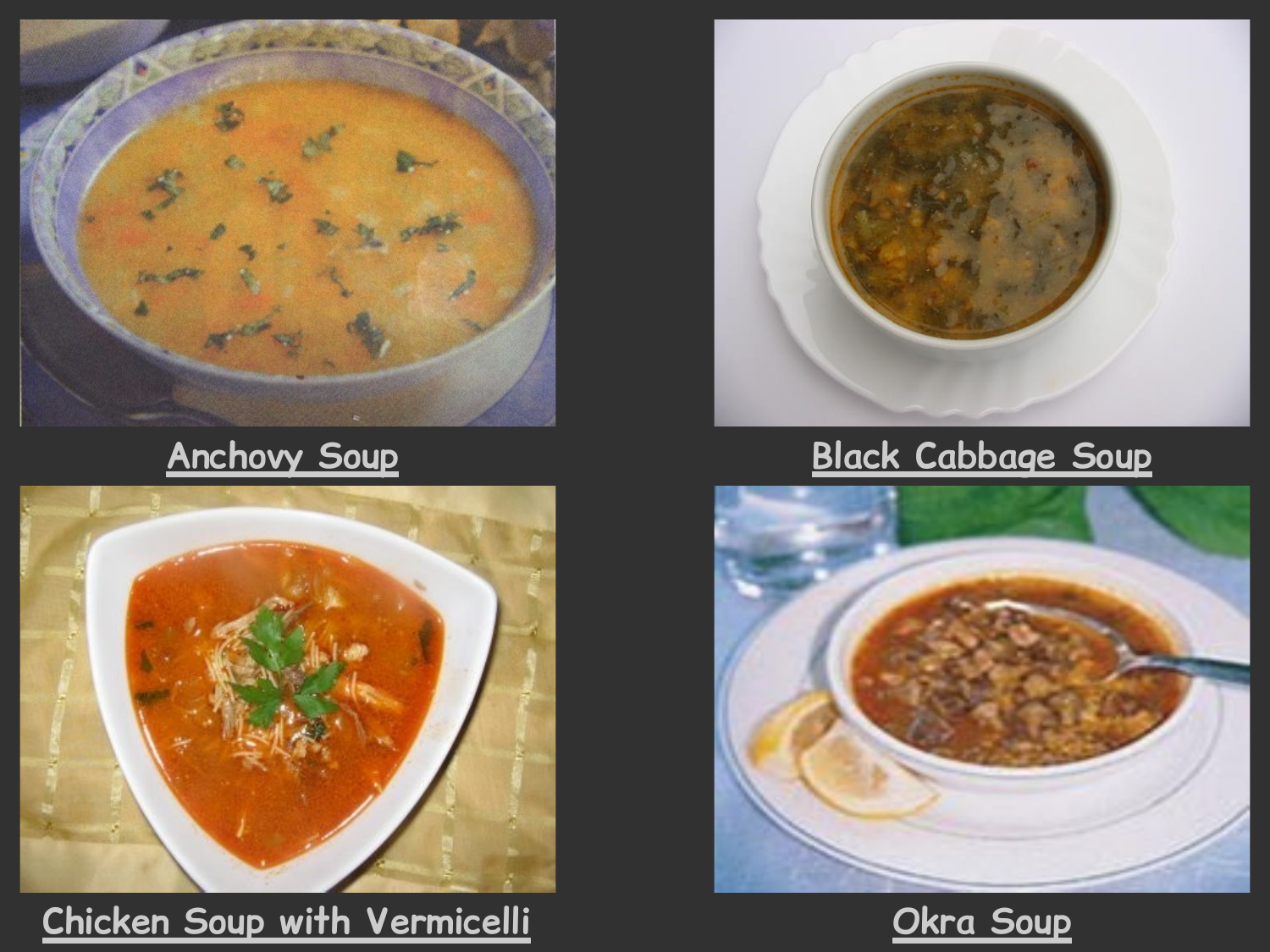

Anchovy Soup
# Black Cabbage Soup

Chicken Soup with Vermicelli
Okra Soup